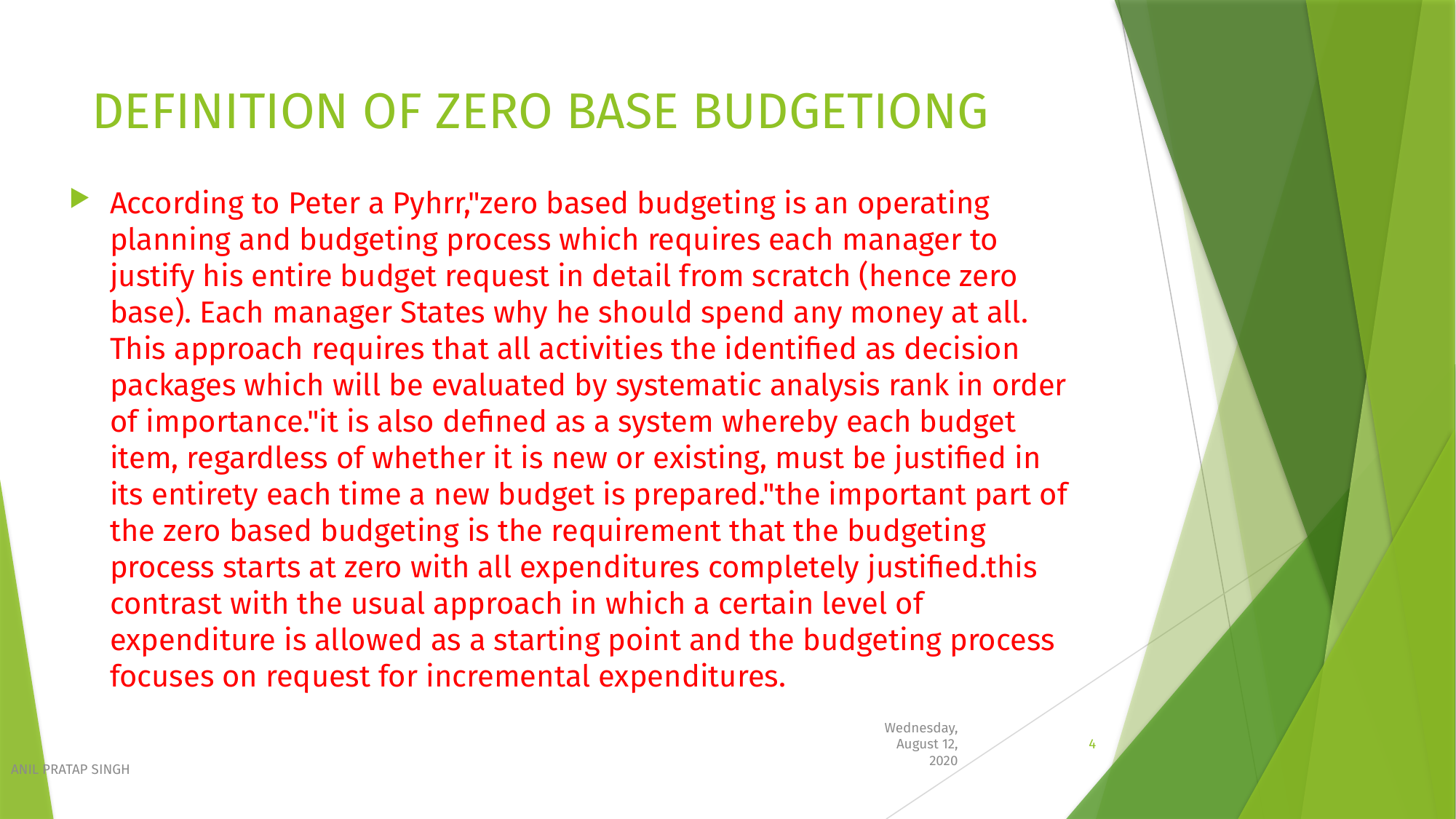

# DEFINITION OF ZERO BASE BUDGETIONG
According to Peter a Pyhrr,"zero based budgeting is an operating planning and budgeting process which requires each manager to justify his entire budget request in detail from scratch (hence zero base). Each manager States why he should spend any money at all. This approach requires that all activities the identified as decision packages which will be evaluated by systematic analysis rank in order of importance."it is also defined as a system whereby each budget item, regardless of whether it is new or existing, must be justified in its entirety each time a new budget is prepared."the important part of the zero based budgeting is the requirement that the budgeting process starts at zero with all expenditures completely justified.this contrast with the usual approach in which a certain level of expenditure is allowed as a starting point and the budgeting process focuses on request for incremental expenditures.
ANIL PRATAP SINGH
Wednesday, August 12, 2020
4